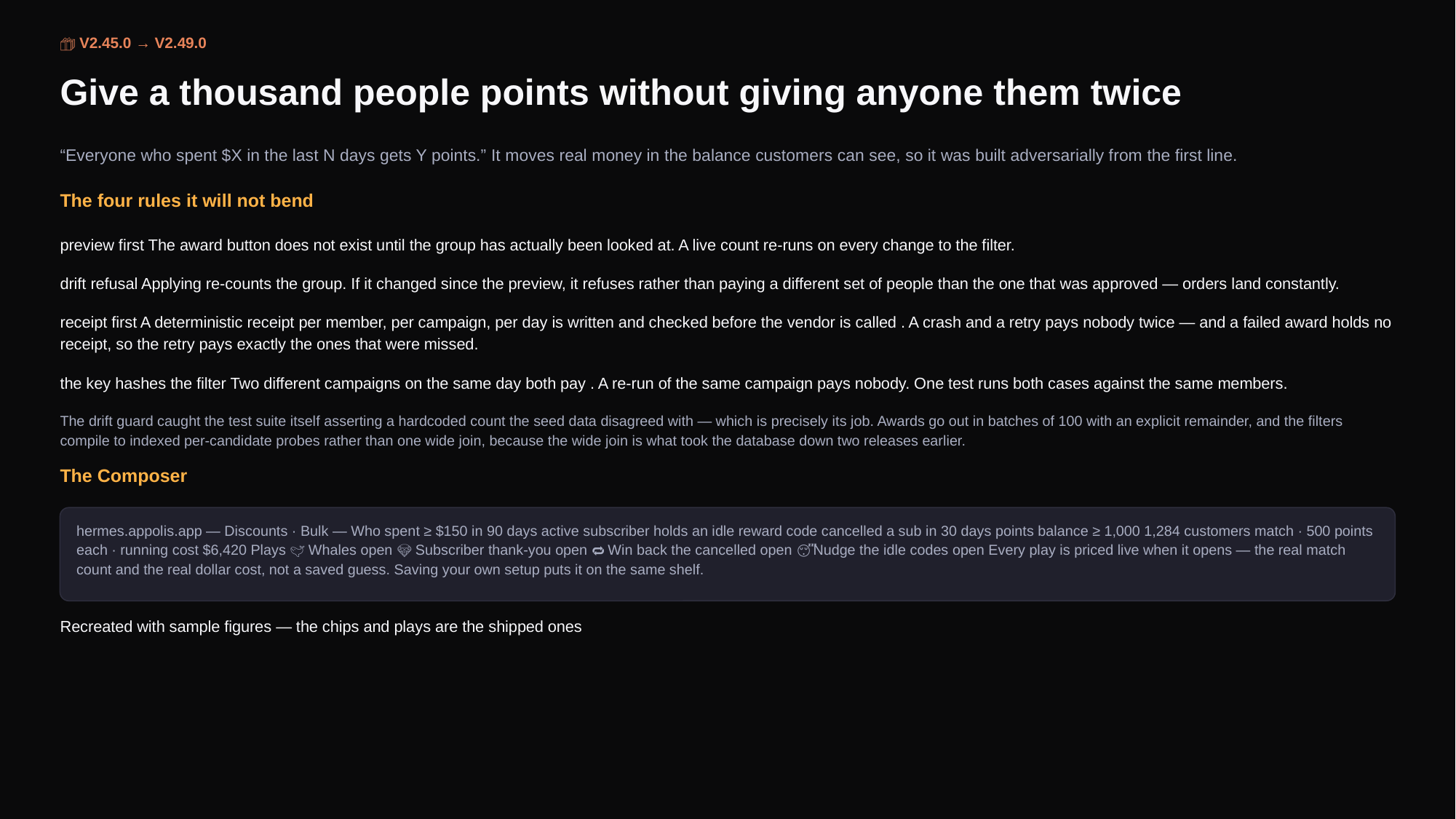

🎁 V2.45.0 → V2.49.0
Give a thousand people points without giving anyone them twice
“Everyone who spent $X in the last N days gets Y points.” It moves real money in the balance customers can see, so it was built adversarially from the first line.
The four rules it will not bend
preview first The award button does not exist until the group has actually been looked at. A live count re-runs on every change to the filter.
drift refusal Applying re-counts the group. If it changed since the preview, it refuses rather than paying a different set of people than the one that was approved — orders land constantly.
receipt first A deterministic receipt per member, per campaign, per day is written and checked before the vendor is called . A crash and a retry pays nobody twice — and a failed award holds no receipt, so the retry pays exactly the ones that were missed.
the key hashes the filter Two different campaigns on the same day both pay . A re-run of the same campaign pays nobody. One test runs both cases against the same members.
The drift guard caught the test suite itself asserting a hardcoded count the seed data disagreed with — which is precisely its job. Awards go out in batches of 100 with an explicit remainder, and the filters compile to indexed per-candidate probes rather than one wide join, because the wide join is what took the database down two releases earlier.
The Composer

hermes.appolis.app — Discounts · Bulk — Who spent ≥ $150 in 90 days active subscriber holds an idle reward code cancelled a sub in 30 days points balance ≥ 1,000 1,284 customers match · 500 points each · running cost $6,420 Plays 🐋 Whales open 💎 Subscriber thank-you open 🔁 Win back the cancelled open 😴 Nudge the idle codes open Every play is priced live when it opens — the real match count and the real dollar cost, not a saved guess. Saving your own setup puts it on the same shelf.
Recreated with sample figures — the chips and plays are the shipped ones